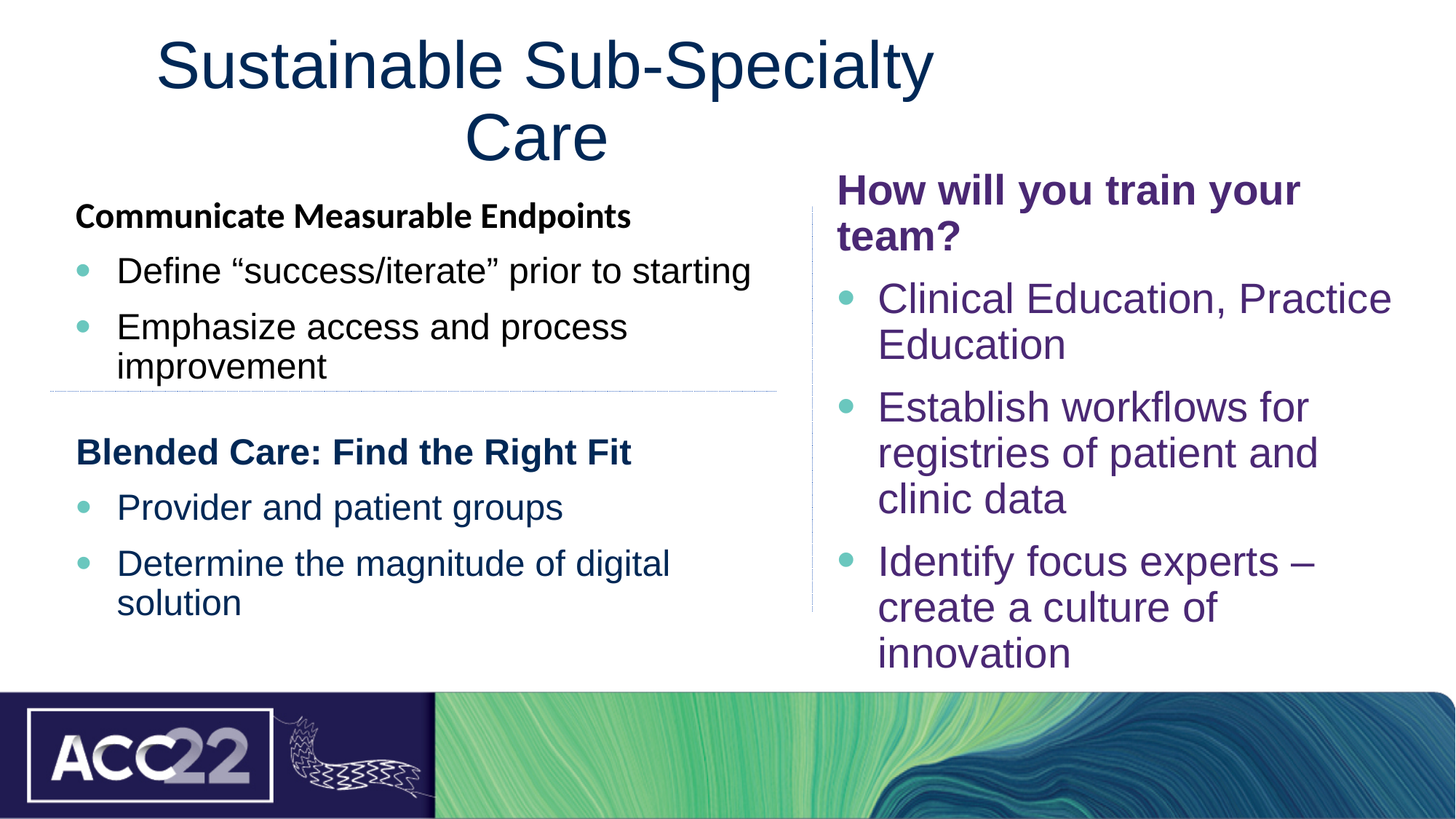

# Sustainable Sub-Specialty Care
How will you train your team?
Clinical Education, Practice Education
Establish workflows for registries of patient and clinic data
Identify focus experts – create a culture of innovation

Communicate Measurable Endpoints
Define “success/iterate” prior to starting
Emphasize access and process improvement
Blended Care: Find the Right Fit
Provider and patient groups
Determine the magnitude of digital solution